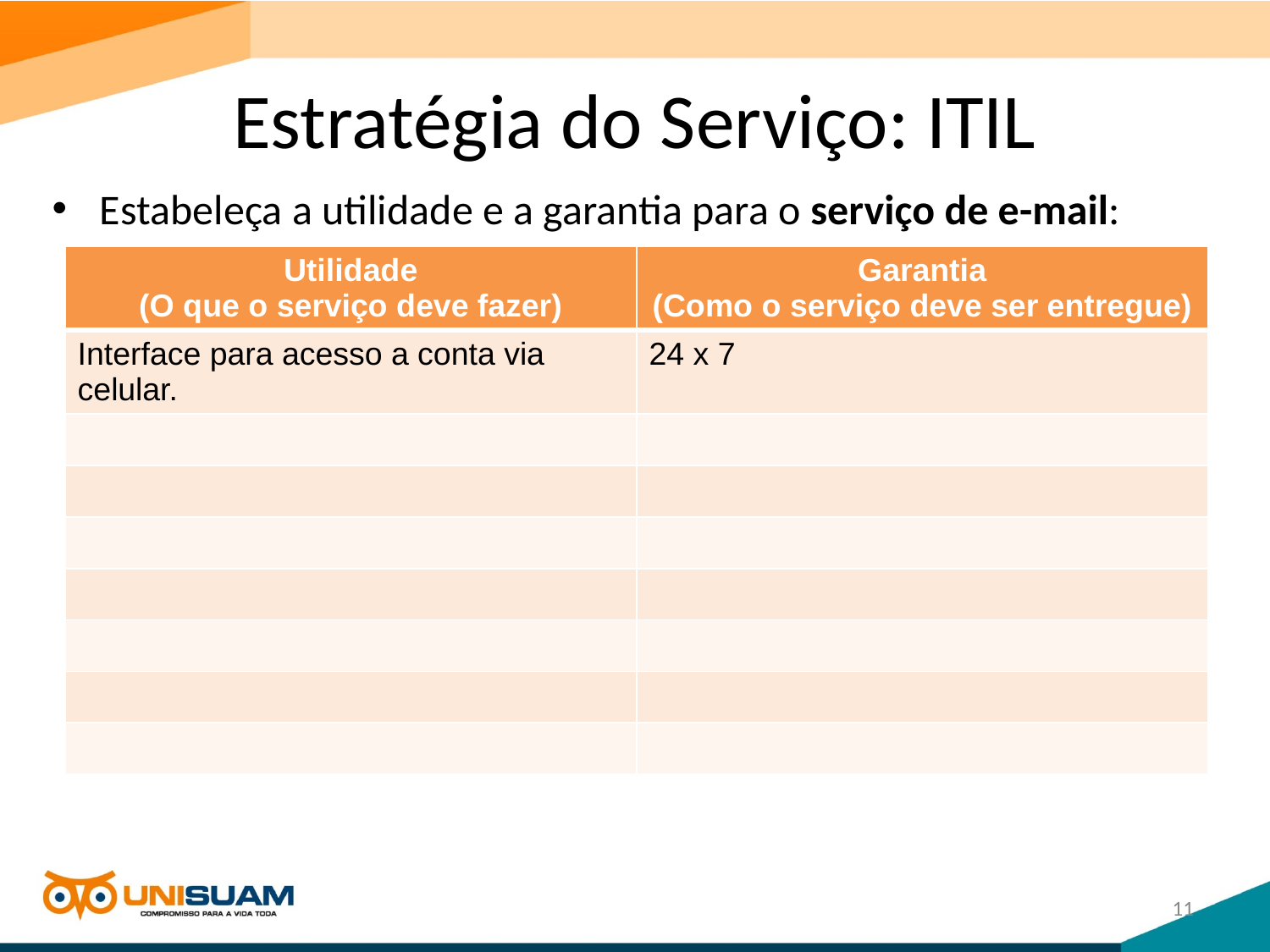

# Estratégia do Serviço: ITIL
Estabeleça a utilidade e a garantia para o serviço de e-mail:
| Utilidade (O que o serviço deve fazer) | Garantia (Como o serviço deve ser entregue) |
| --- | --- |
| Interface para acesso a conta via celular. | 24 x 7 |
|  |  |
|  |  |
|  |  |
|  |  |
|  |  |
|  |  |
|  |  |
11